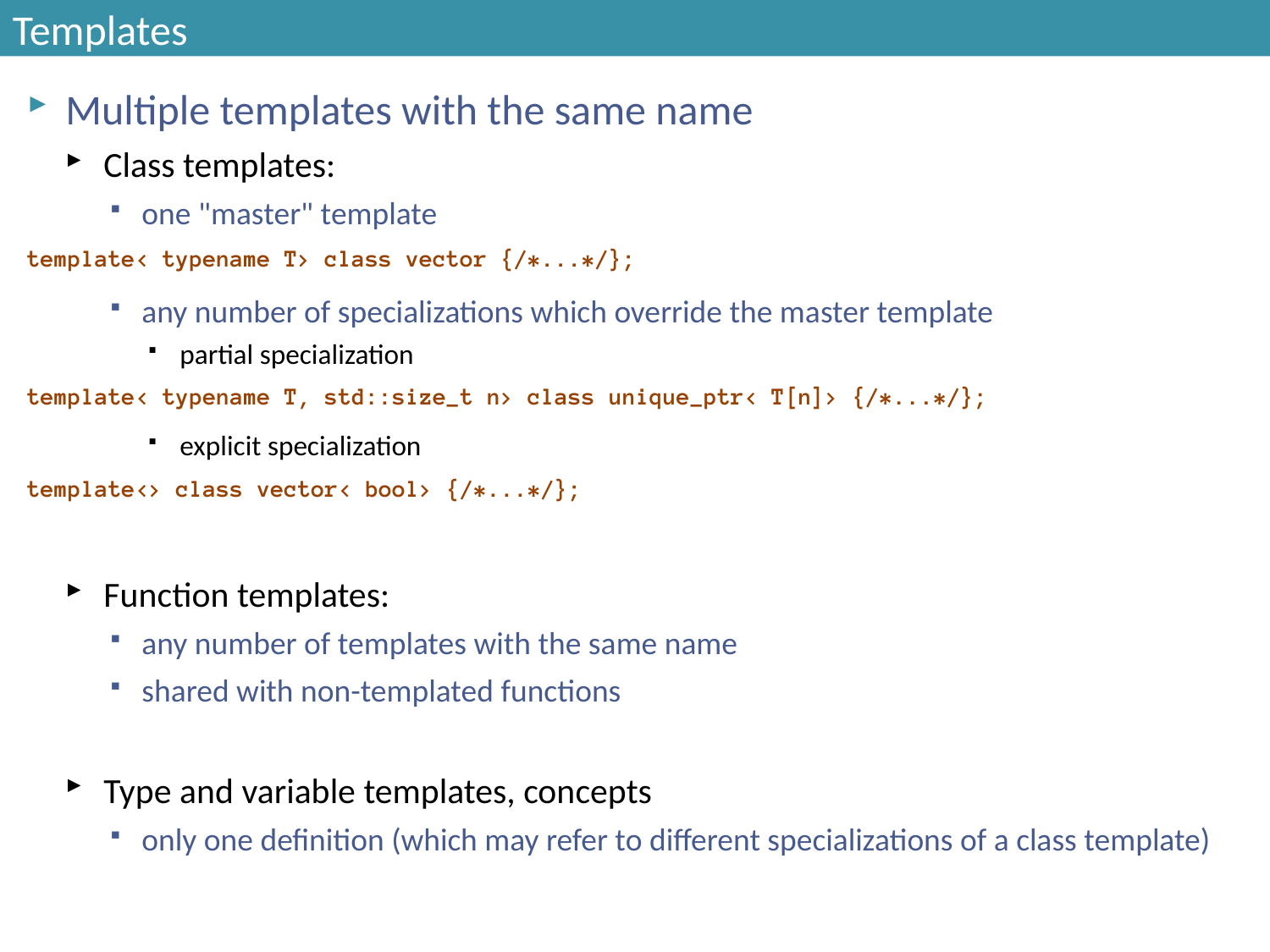

# Templates
Multiple templates with the same name
Class templates:
one "master" template
template< typename T> class vector {/*...*/};
any number of specializations which override the master template
partial specialization
template< typename T, std::size_t n> class unique_ptr< T[n]> {/*...*/};
explicit specialization
template<> class vector< bool> {/*...*/};

Function templates:
any number of templates with the same name
shared with non-templated functions

Type and variable templates, concepts
only one definition (which may refer to different specializations of a class template)